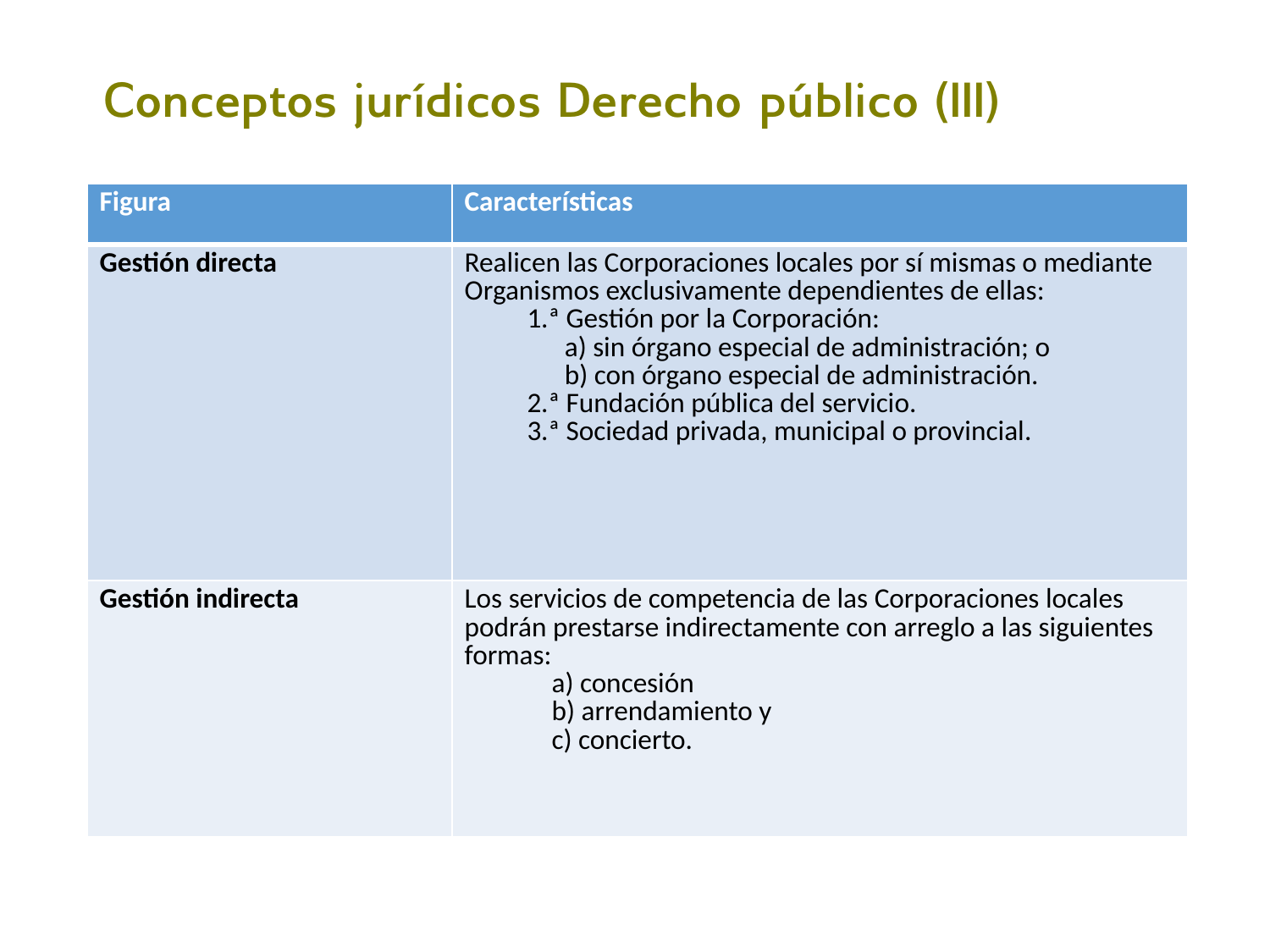

# Conceptos jurídicos Derecho público (III)
| Figura | Características |
| --- | --- |
| Gestión directa | Realicen las Corporaciones locales por sí mismas o mediante Organismos exclusivamente dependientes de ellas: 1.ª Gestión por la Corporación: a) sin órgano especial de administración; o b) con órgano especial de administración. 2.ª Fundación pública del servicio. 3.ª Sociedad privada, municipal o provincial. |
| Gestión indirecta | Los servicios de competencia de las Corporaciones locales podrán prestarse indirectamente con arreglo a las siguientes formas: a) concesión b) arrendamiento y c) concierto. |